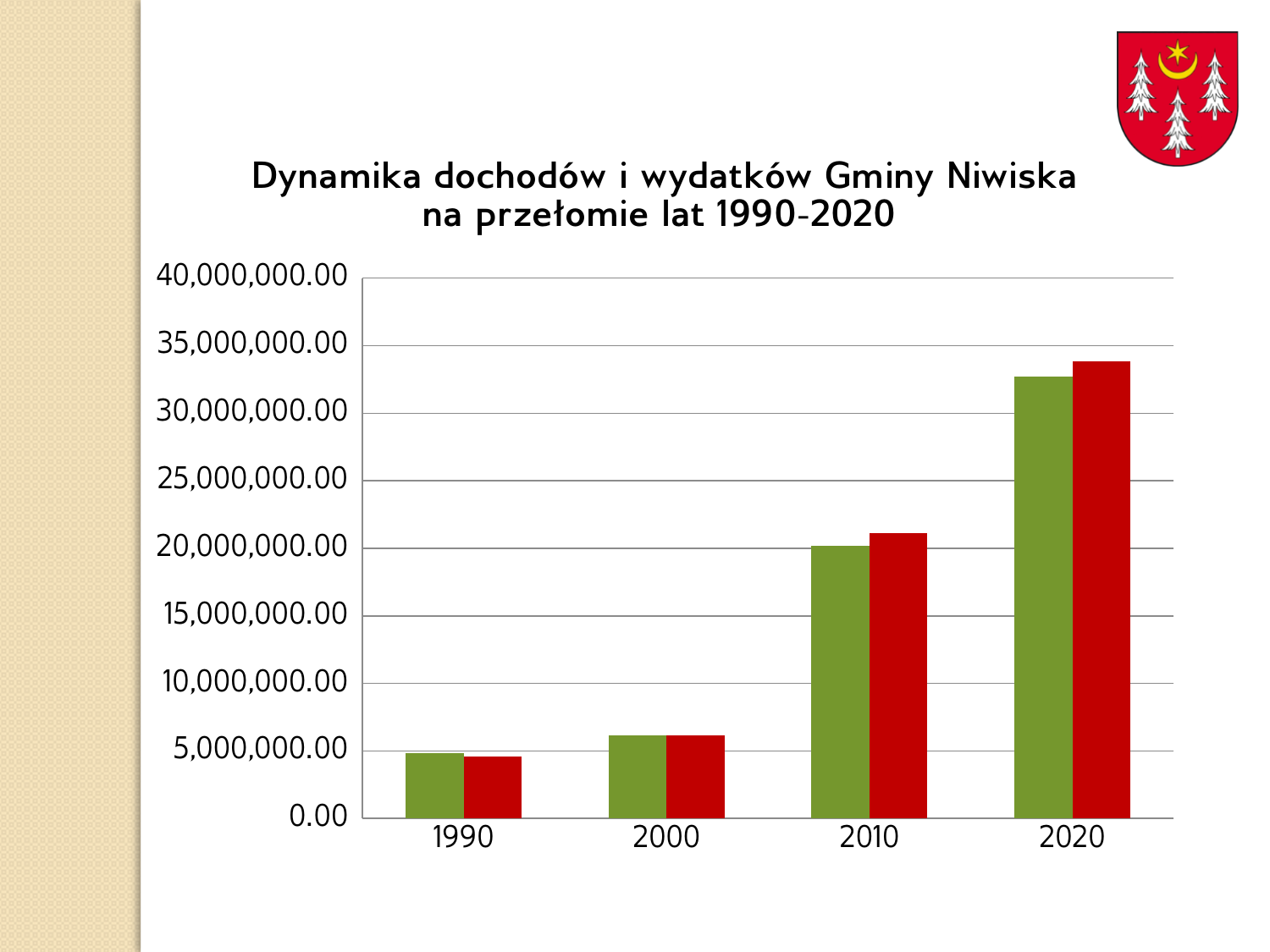

### Chart: Dynamika dochodów i wydatków Gminy Niwiska na przełomie lat 1990-2020

| Category | Dochody (w zł) | Wydatki (w zł) |
|---|---|---|
| 1990 | 4814059.0 | 4579636.0 |
| 2000 | 6128503.0 | 6123302.0 |
| 2010 | 20180550.26 | 21108830.27 |
| 2020 | 32699515.76 | 33812547.7 |